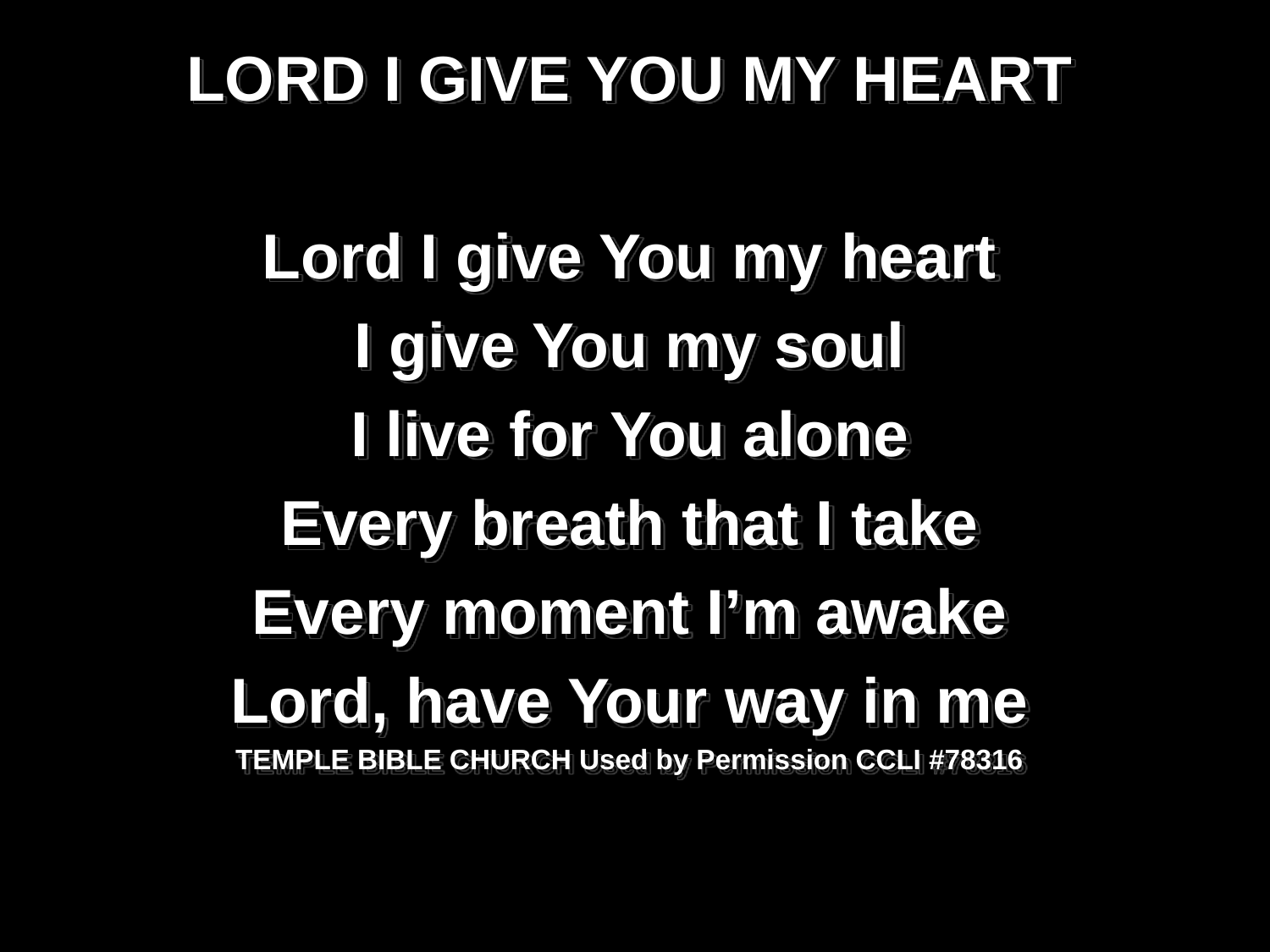

LORD I GIVE YOU MY HEART

Lord I give You my heart
I give You my soul
I live for You alone
Every breath that I take
Every moment I’m awake
Lord, have Your way in me
TEMPLE BIBLE CHURCH Used by Permission CCLI #78316